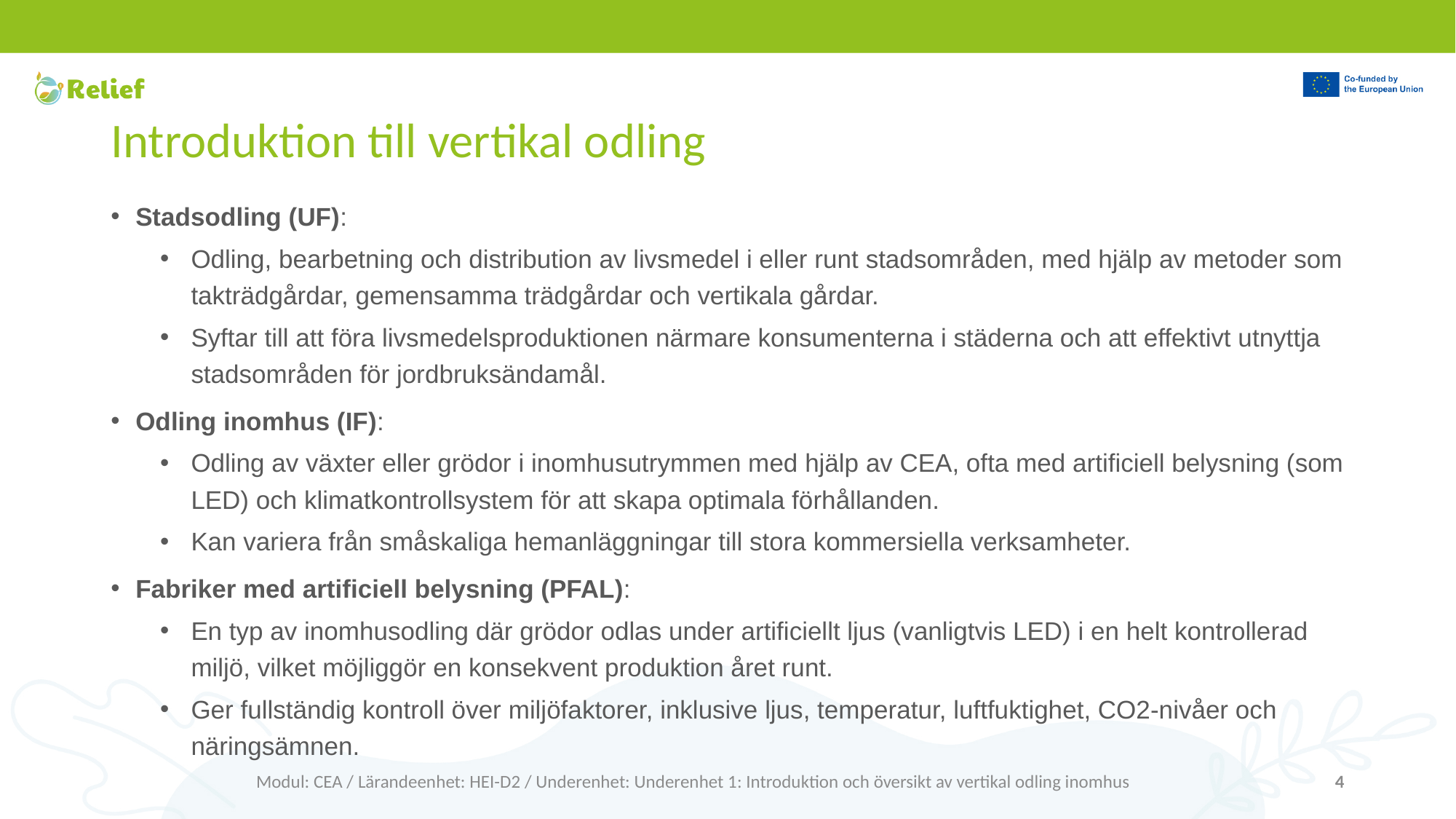

# Introduktion till vertikal odling
Stadsodling (UF):
Odling, bearbetning och distribution av livsmedel i eller runt stadsområden, med hjälp av metoder som takträdgårdar, gemensamma trädgårdar och vertikala gårdar.
Syftar till att föra livsmedelsproduktionen närmare konsumenterna i städerna och att effektivt utnyttja stadsområden för jordbruksändamål.
Odling inomhus (IF):
Odling av växter eller grödor i inomhusutrymmen med hjälp av CEA, ofta med artificiell belysning (som LED) och klimatkontrollsystem för att skapa optimala förhållanden.
Kan variera från småskaliga hemanläggningar till stora kommersiella verksamheter.
Fabriker med artificiell belysning (PFAL):
En typ av inomhusodling där grödor odlas under artificiellt ljus (vanligtvis LED) i en helt kontrollerad miljö, vilket möjliggör en konsekvent produktion året runt.
Ger fullständig kontroll över miljöfaktorer, inklusive ljus, temperatur, luftfuktighet, CO2-nivåer och näringsämnen.
Modul: CEA / Lärandeenhet: HEI-D2 / Underenhet: Underenhet 1: Introduktion och översikt av vertikal odling inomhus
4